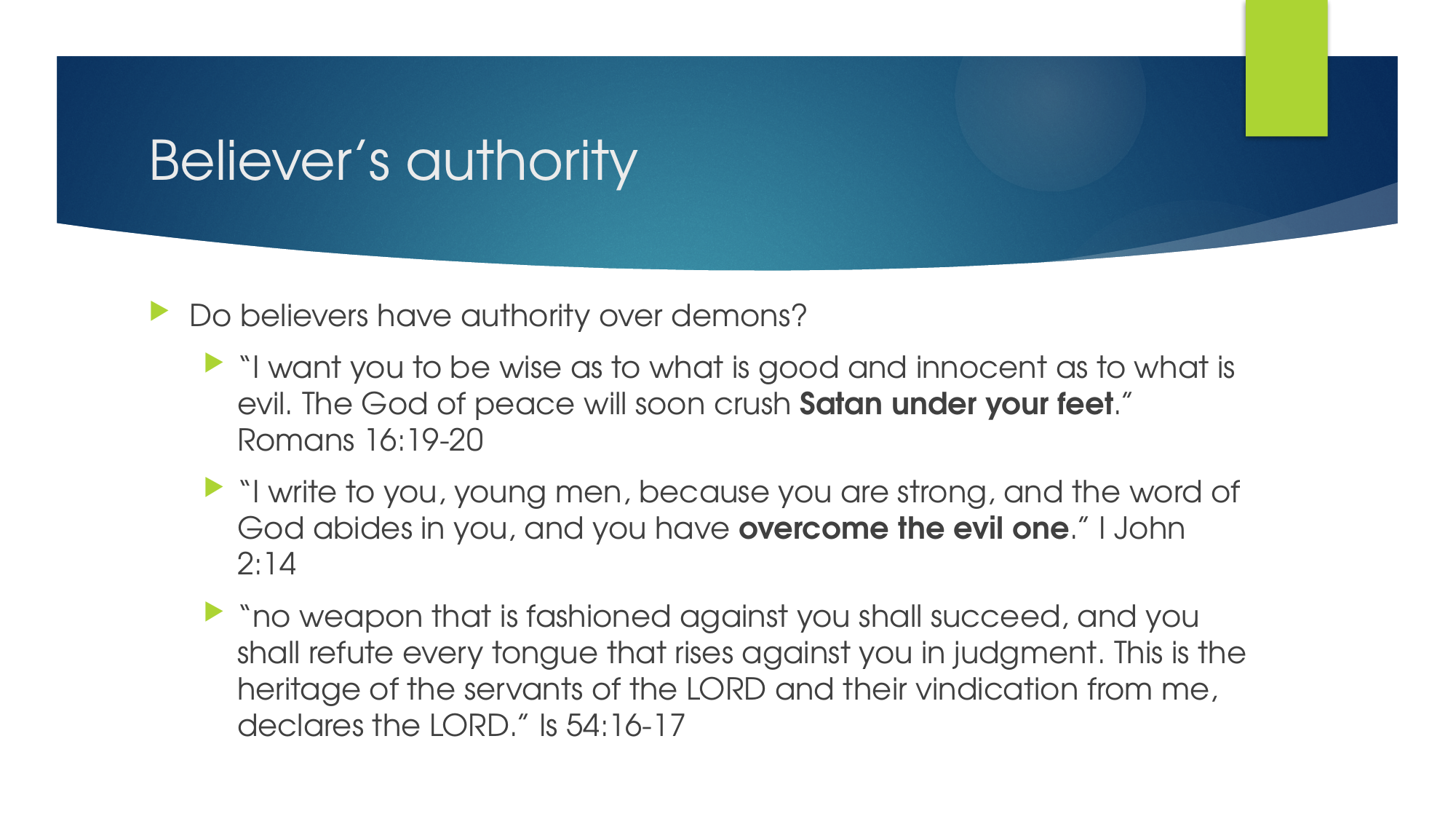

# Believer’s authority
Do believers have authority over demons?
“I want you to be wise as to what is good and innocent as to what is evil. The God of peace will soon crush Satan under your feet.” Romans 16:19-20
“I write to you, young men, because you are strong, and the word of God abides in you, and you have overcome the evil one.” I John 2:14
“no weapon that is fashioned against you shall succeed, and you shall refute every tongue that rises against you in judgment. This is the heritage of the servants of the Lord and their vindication from me, declares the Lord.” Is 54:16-17